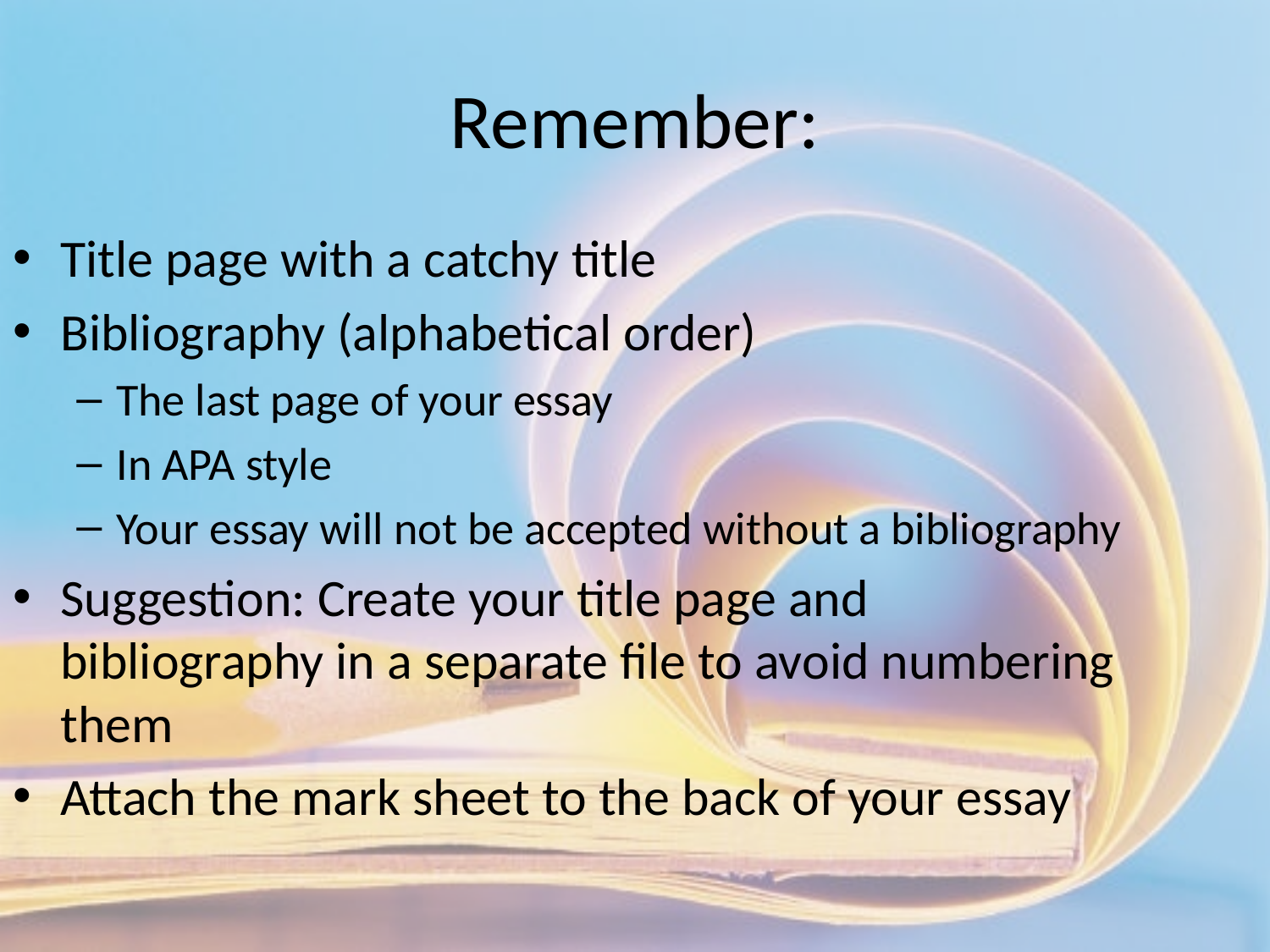

# Remember:
Title page with a catchy title
Bibliography (alphabetical order)
The last page of your essay
In APA style
Your essay will not be accepted without a bibliography
Suggestion: Create your title page and bibliography in a separate file to avoid numbering them
Attach the mark sheet to the back of your essay